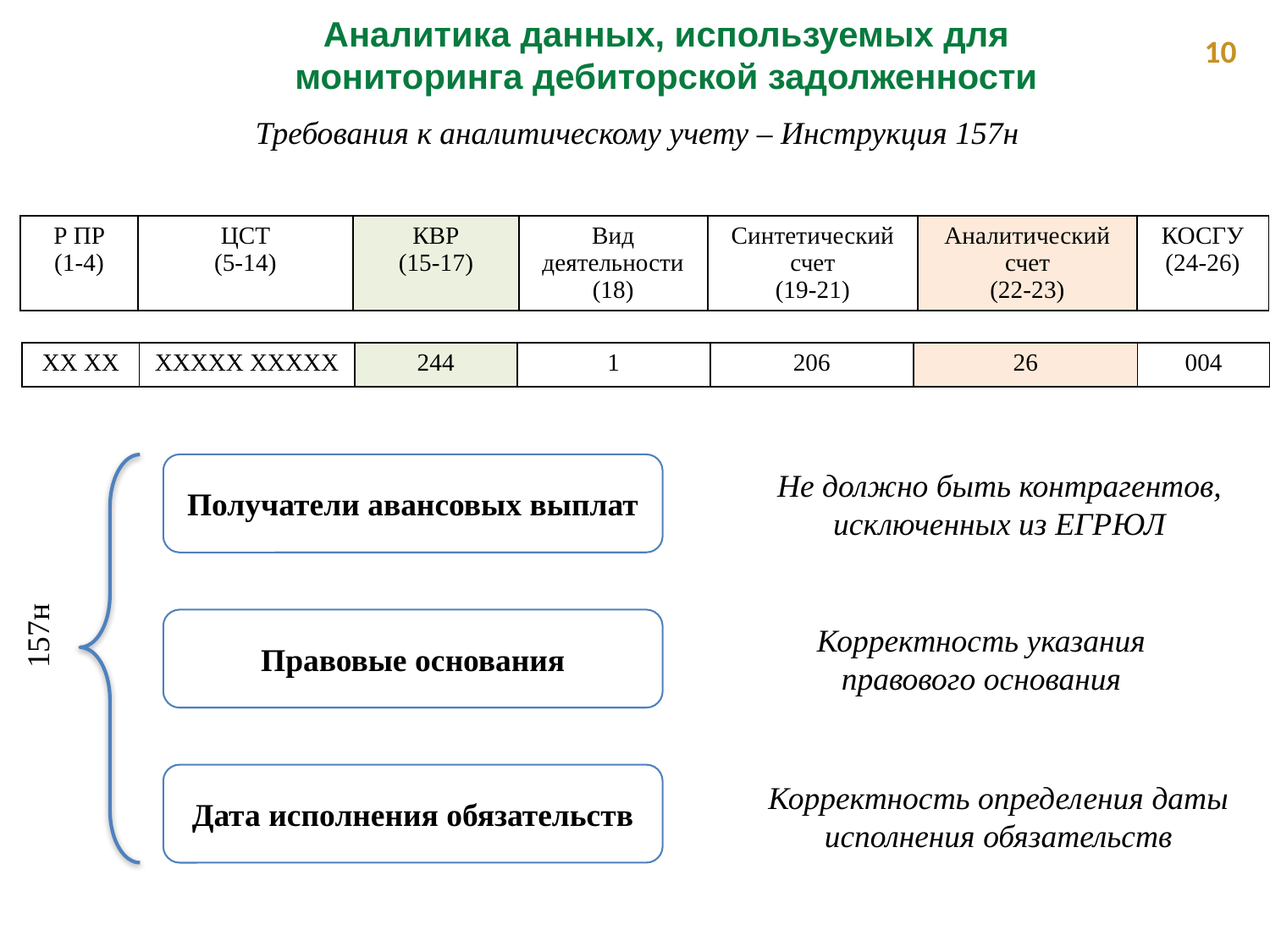

Аналитика данных, используемых для мониторинга дебиторской задолженности
10
Требования к аналитическому учету – Инструкция 157н
| Р ПР (1-4) | ЦСТ (5-14) | КВР (15-17) | Вид деятельности (18) | Синтетический счет (19-21) | Аналитический счет (22-23) | КОСГУ (24-26) |
| --- | --- | --- | --- | --- | --- | --- |
| ХХ ХХ | ХХХХХ ХХХХХ | 244 | 1 | 206 | 26 | 004 |
| --- | --- | --- | --- | --- | --- | --- |
Не должно быть контрагентов, исключенных из ЕГРЮЛ

Получатели авансовых выплат
157н
Правовые основания
Корректность указания правового основания
Дата исполнения обязательств
Корректность определения даты исполнения обязательств